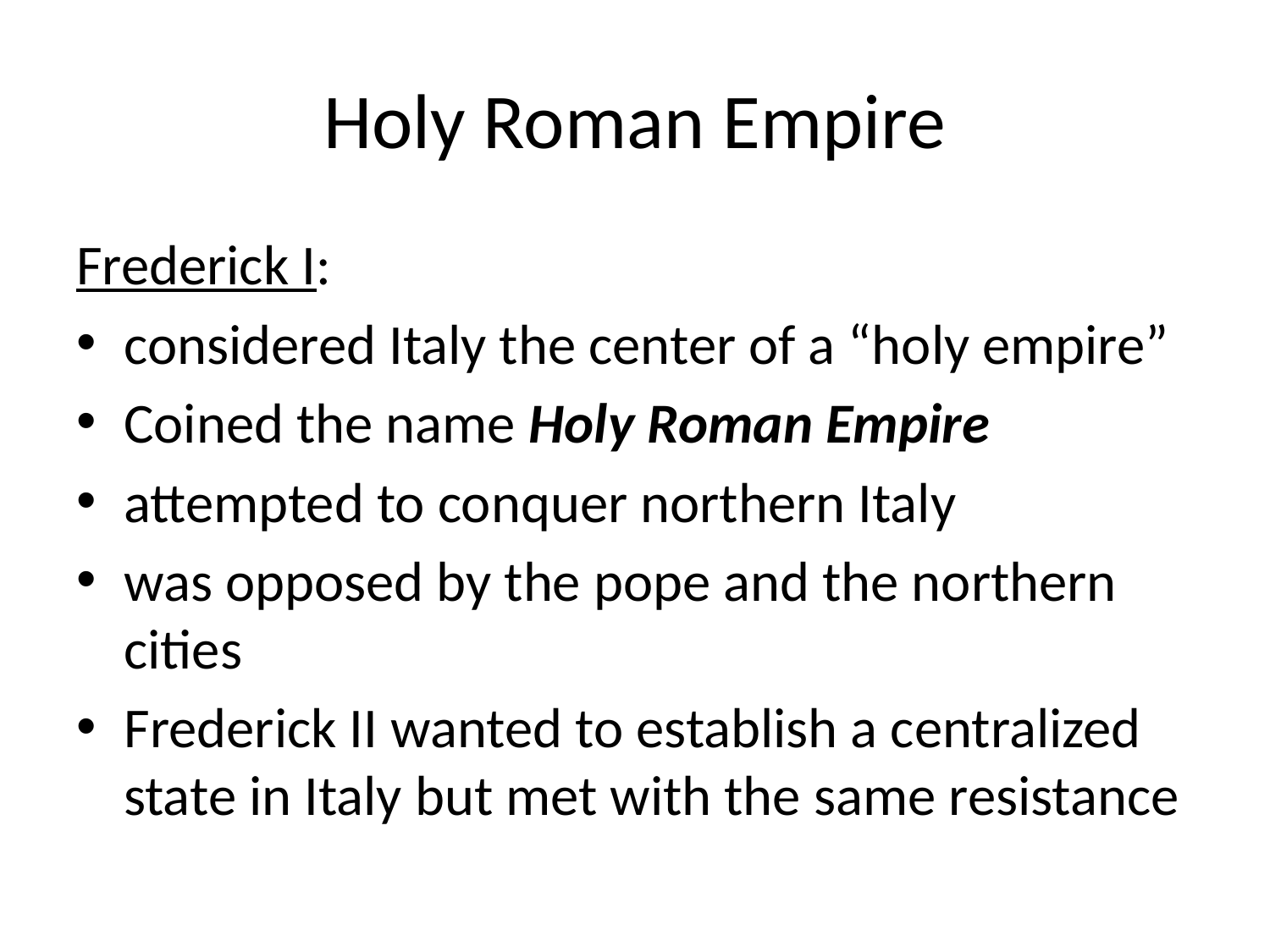

# Holy Roman Empire
Frederick I:
considered Italy the center of a “holy empire”
Coined the name Holy Roman Empire
attempted to conquer northern Italy
was opposed by the pope and the northern cities
Frederick II wanted to establish a centralized state in Italy but met with the same resistance